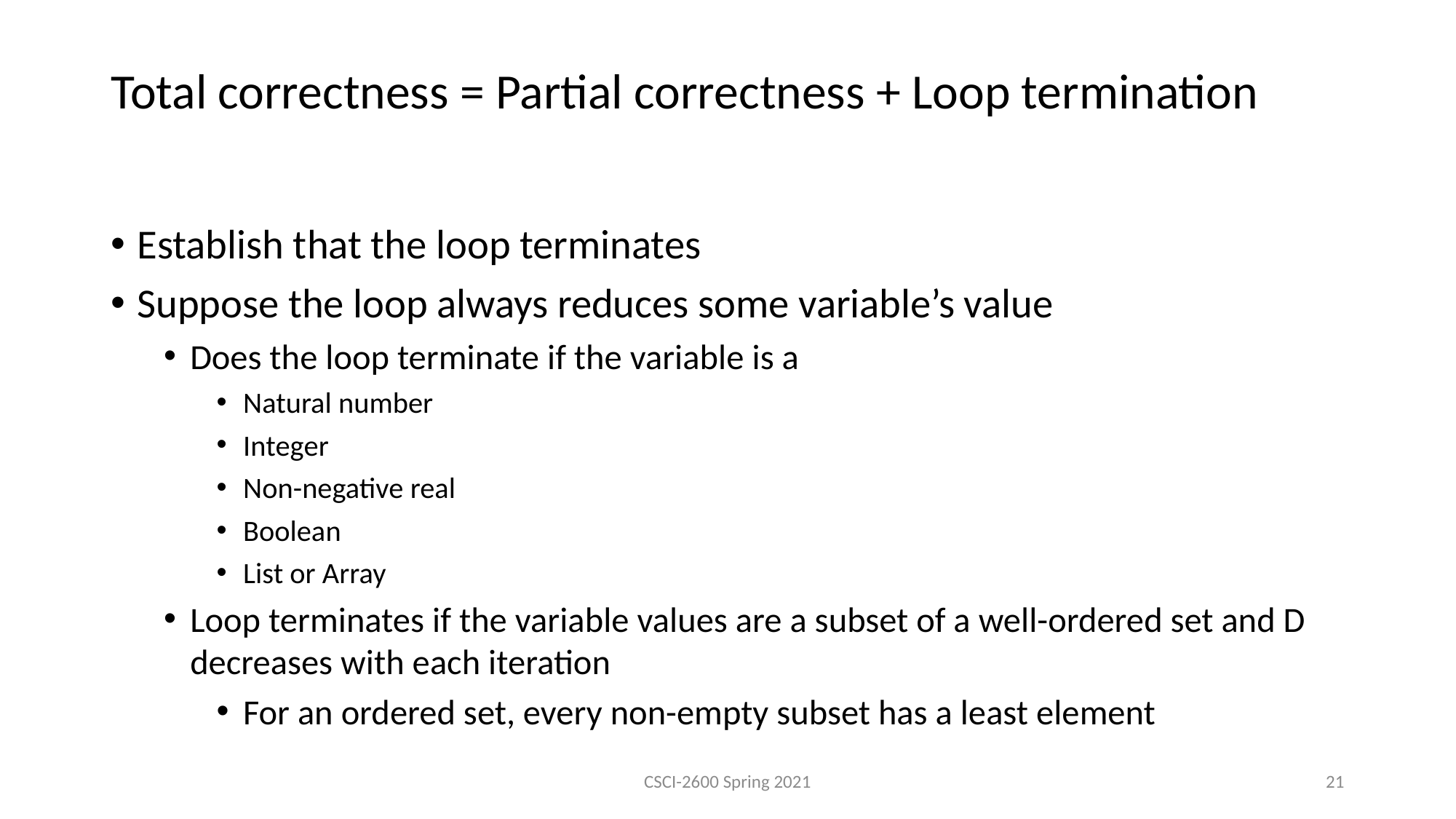

Total correctness = Partial correctness + Loop termination
Establish that the loop terminates
Suppose the loop always reduces some variable’s value
Does the loop terminate if the variable is a
Natural number
Integer
Non-negative real
Boolean
List or Array
Loop terminates if the variable values are a subset of a well-ordered set and D decreases with each iteration
For an ordered set, every non-empty subset has a least element

CSCI-2600 Spring 2021
21